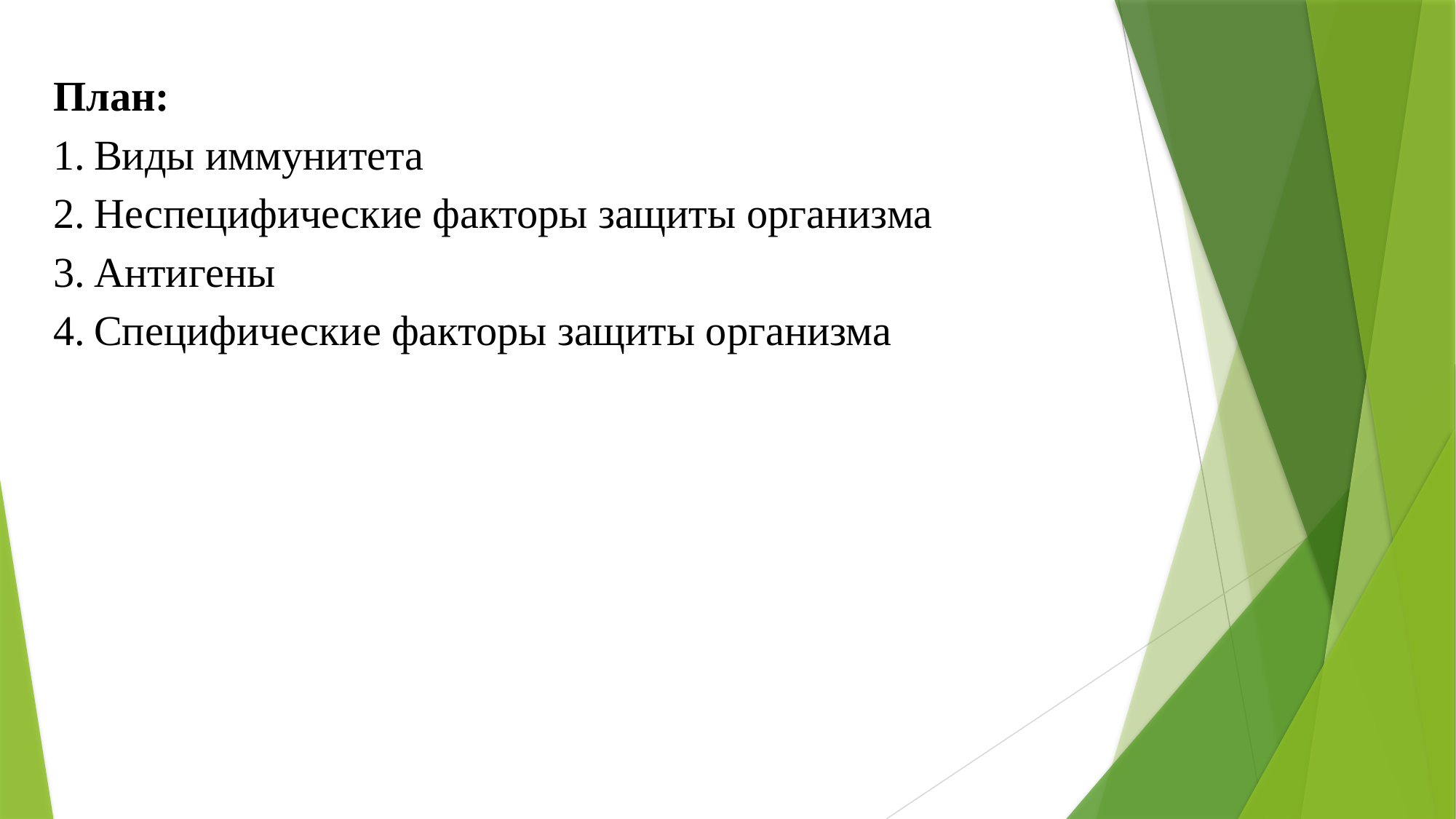

План:
Виды иммунитета
Неспецифические факторы защиты организма
Антигены
Специфические факторы защиты организма